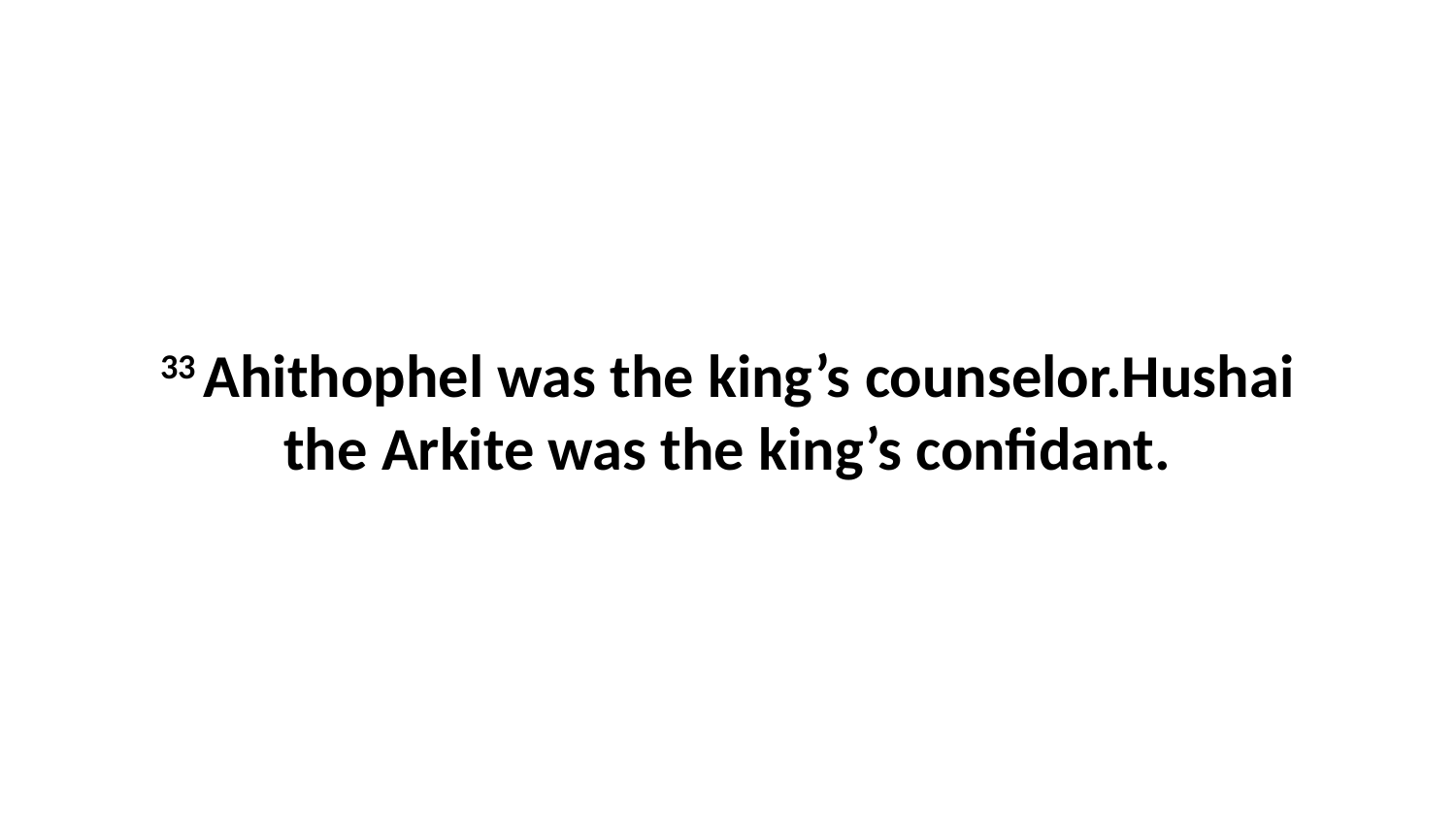

33 Ahithophel was the king’s counselor.Hushai the Arkite was the king’s confidant.